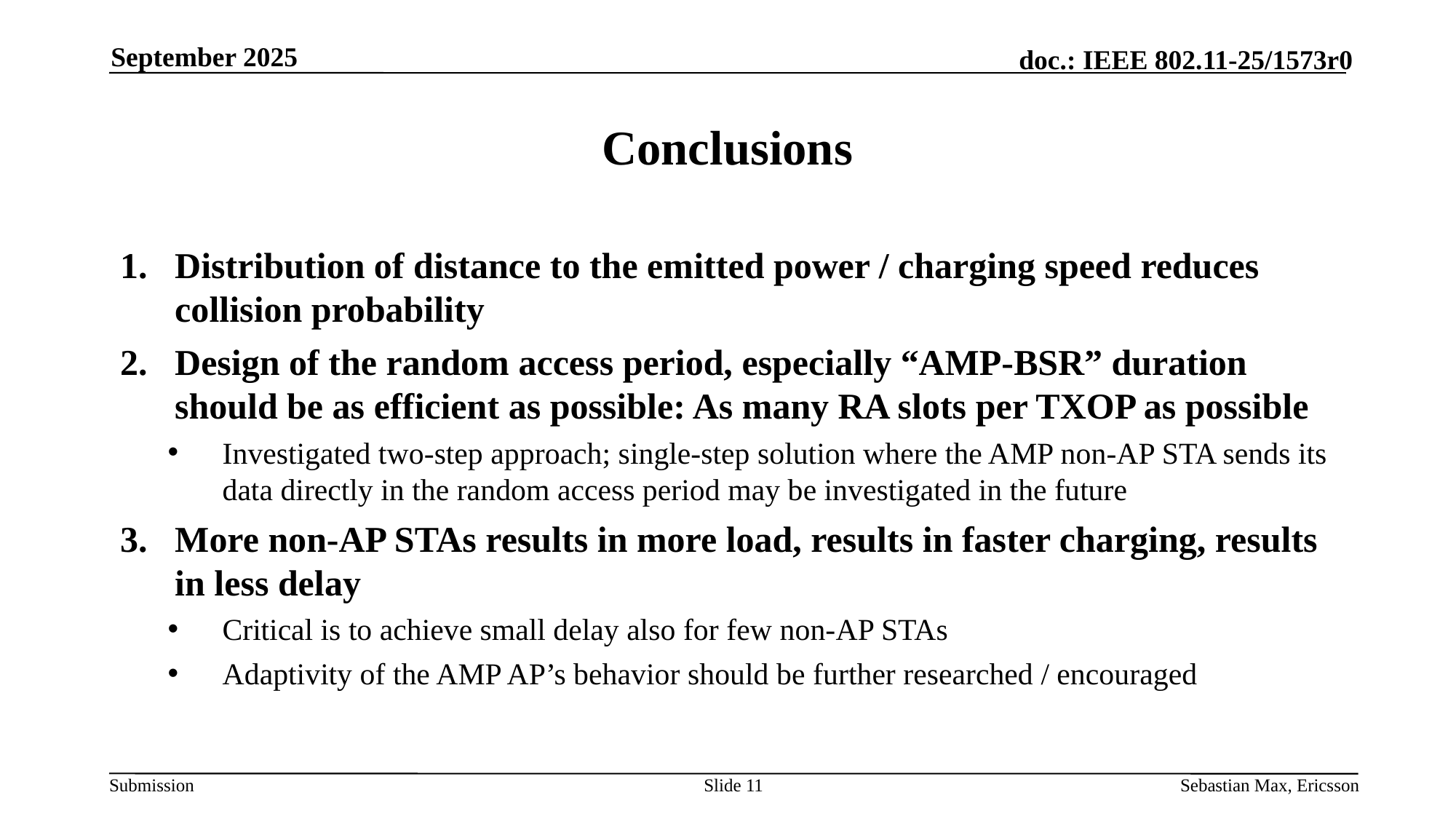

September 2025
# Conclusions
Distribution of distance to the emitted power / charging speed reduces collision probability
Design of the random access period, especially “AMP-BSR” duration should be as efficient as possible: As many RA slots per TXOP as possible
Investigated two-step approach; single-step solution where the AMP non-AP STA sends its data directly in the random access period may be investigated in the future
More non-AP STAs results in more load, results in faster charging, results in less delay
Critical is to achieve small delay also for few non-AP STAs
Adaptivity of the AMP AP’s behavior should be further researched / encouraged

Slide 11
Sebastian Max, Ericsson